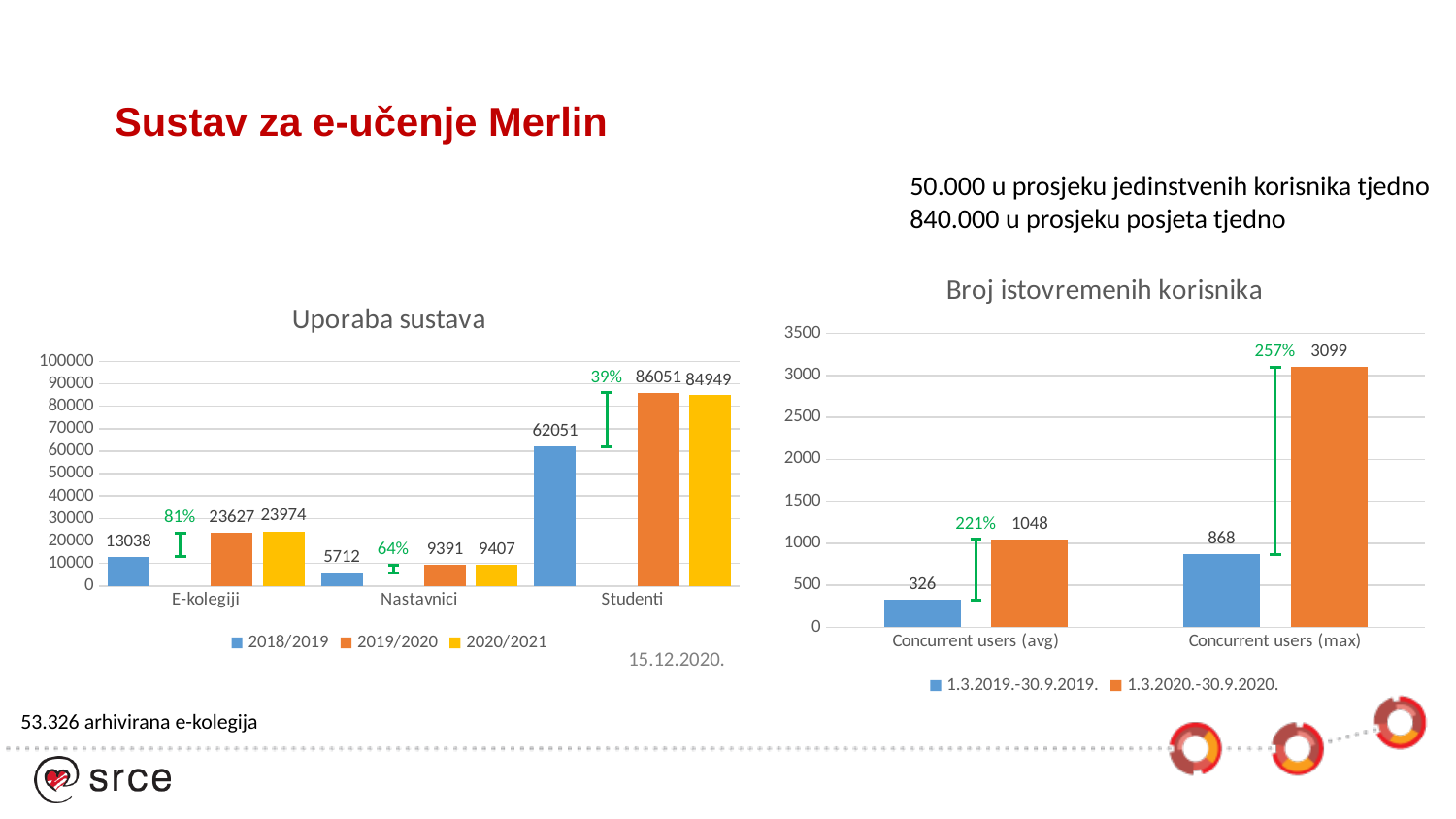

# Sustav za e-učenje Merlin
50.000 u prosjeku jedinstvenih korisnika tjedno
840.000 u prosjeku posjeta tjedno

### Chart: Broj istovremenih korisnika

| Category | 1.3.2019.-30.9.2019. | invisible | 1.3.2020.-30.9.2020. |
|---|---|---|---|
| Concurrent users (avg) | 326.0 | 1048.0 | 1048.0 |
| Concurrent users (max) | 868.0 | 3099.0 | 3099.0 |

### Chart: Uporaba sustava

| Category | 2018/2019 | invisible | 2019/2020 | 2020/2021 |
|---|---|---|---|---|
| E-kolegiji | 13038.0 | 23627.0 | 23627.0 | 23974.0 |
| Nastavnici | 5712.0 | 9391.0 | 9391.0 | 9407.0 |
| Studenti | 62051.0 | 86051.0 | 86051.0 | 84949.0 |
15.12.2020.
53.326 arhivirana e-kolegija